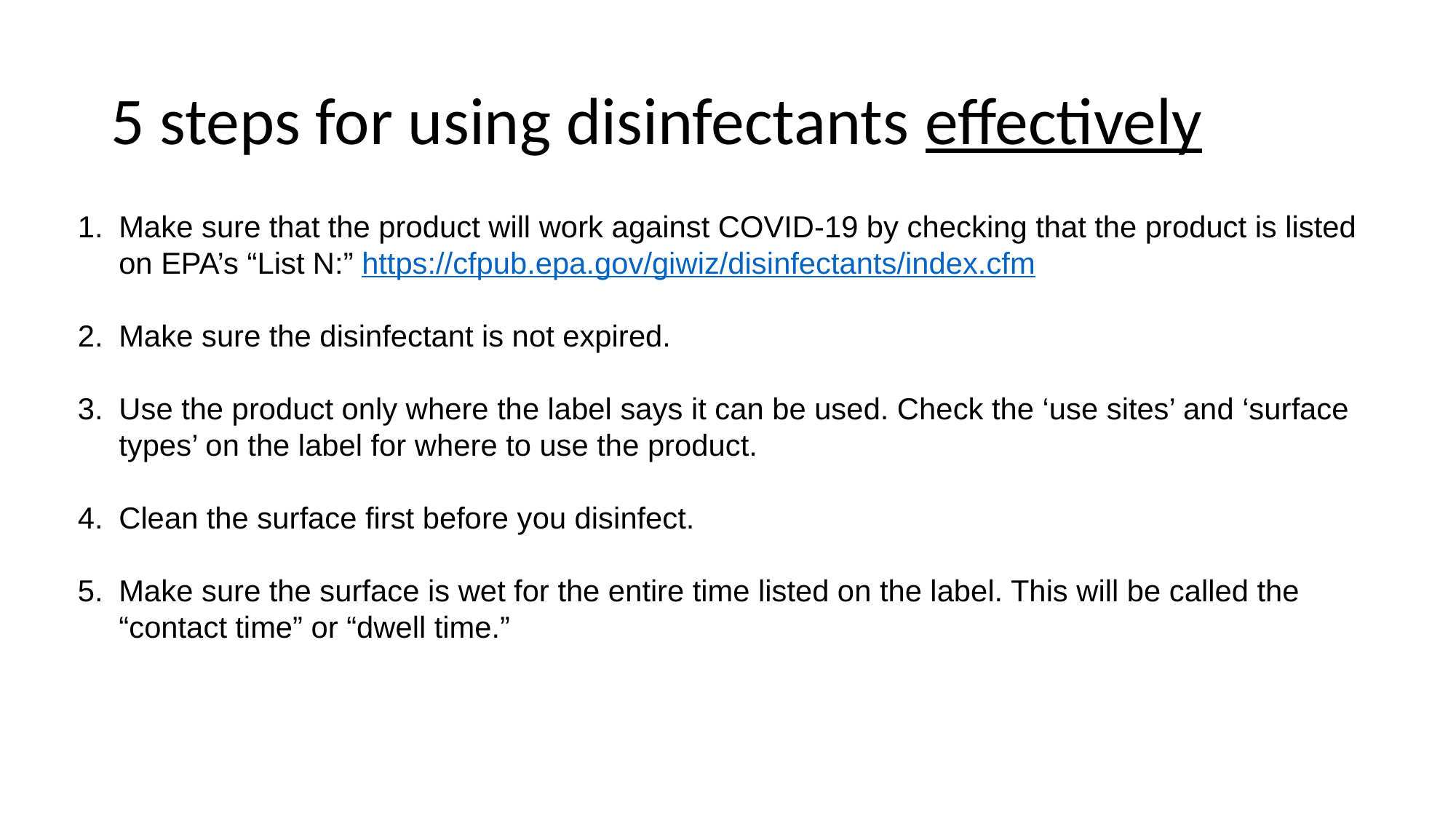

# 5 steps for using disinfectants effectively
Make sure that the product will work against COVID-19 by checking that the product is listed on EPA’s “List N:” https://cfpub.epa.gov/giwiz/disinfectants/index.cfm

2. 	Make sure the disinfectant is not expired.

3. 	Use the product only where the label says it can be used. Check the ‘use sites’ and ‘surface types’ on the label for where to use the product.

4.	Clean the surface first before you disinfect.

5. 	Make sure the surface is wet for the entire time listed on the label. This will be called the “contact time” or “dwell time.”